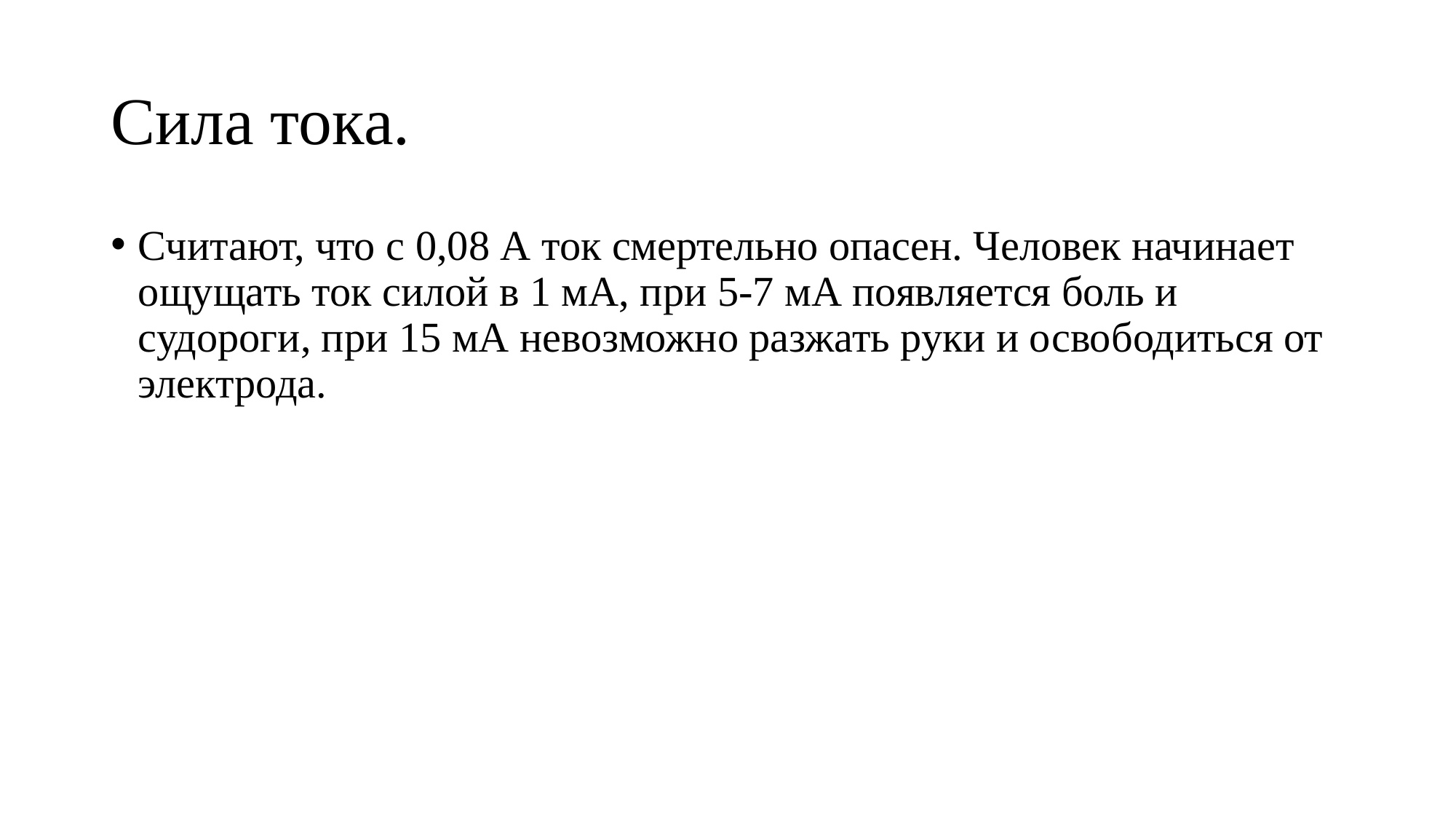

# Сила тока.
Считают, что с 0,08 А ток смертельно опасен. Человек начинает ощущать ток силой в 1 мА, при 5-7 мА появляется боль и судороги, при 15 мА невозможно разжать руки и освободиться от электрода.